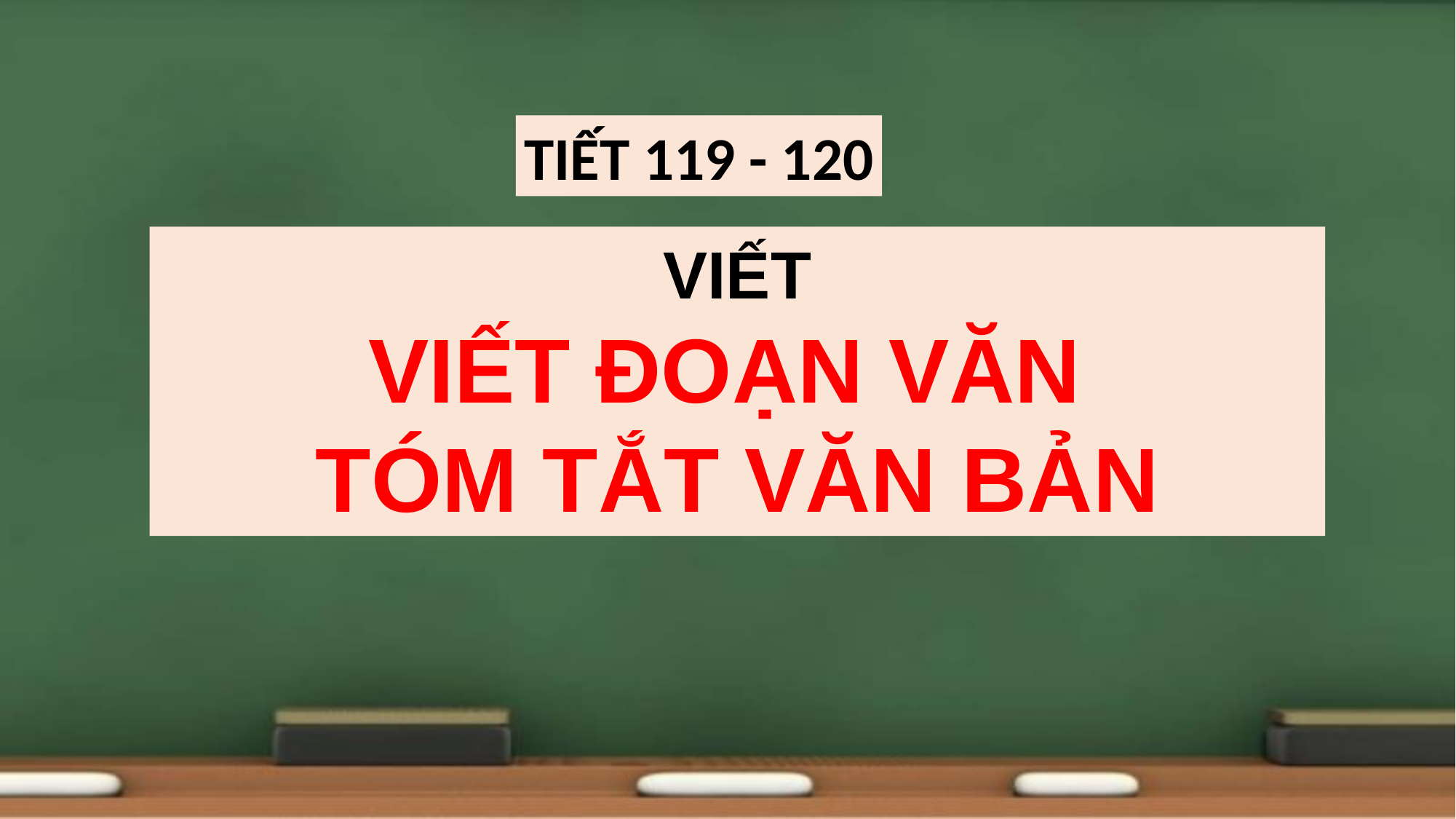

TIẾT 119 - 120
VIẾT
VIẾT ĐOẠN VĂN
TÓM TẮT VĂN BẢN